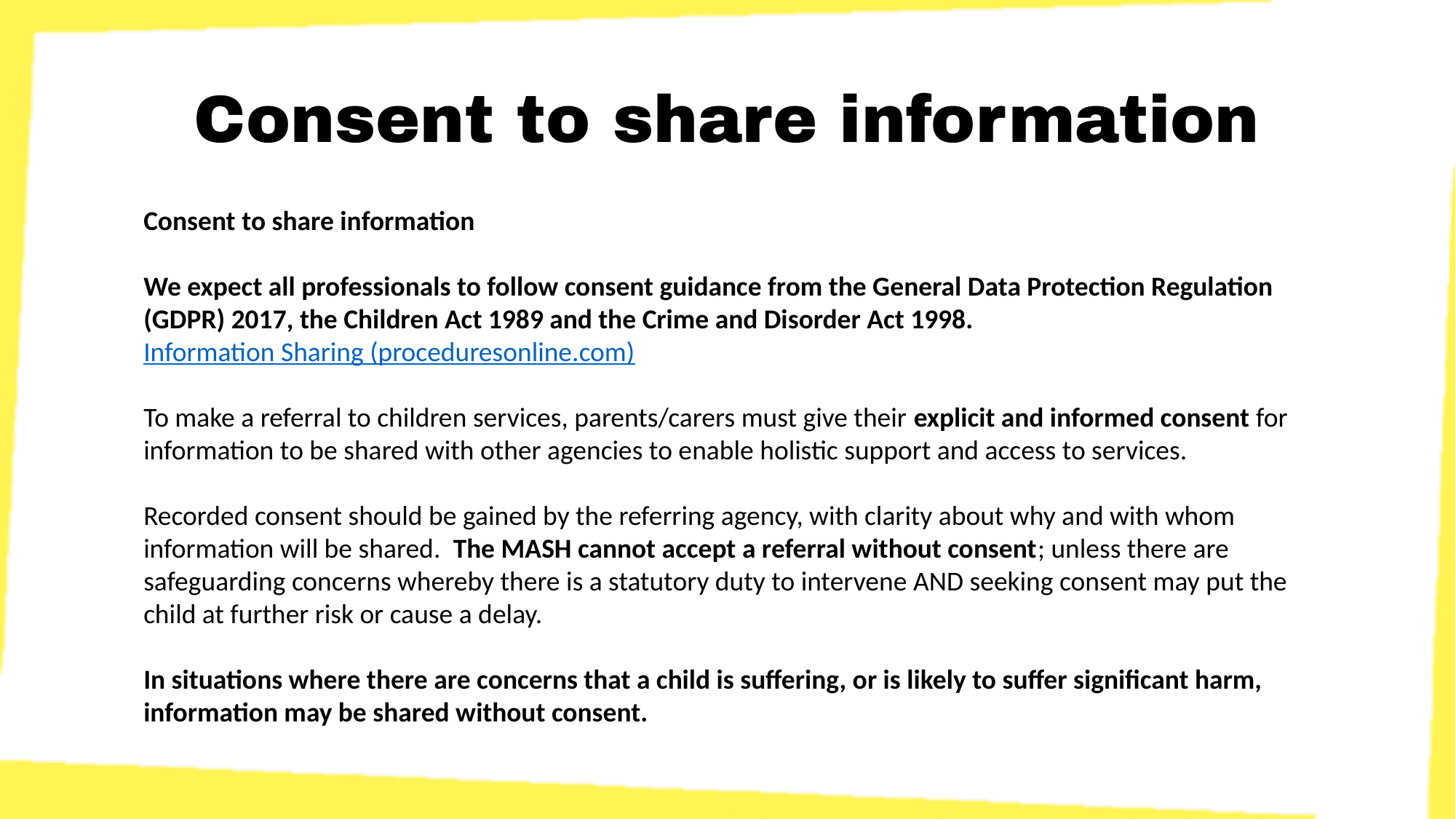

# Consent to share information
Consent to share information

We expect all professionals to follow consent guidance from the General Data Protection Regulation (GDPR) 2017, the Children Act 1989 and the Crime and Disorder Act 1998.
Information Sharing (proceduresonline.com)

To make a referral to children services, parents/carers must give their explicit and informed consent for information to be shared with other agencies to enable holistic support and access to services.

Recorded consent should be gained by the referring agency, with clarity about why and with whom information will be shared.  The MASH cannot accept a referral without consent; unless there are safeguarding concerns whereby there is a statutory duty to intervene AND seeking consent may put the child at further risk or cause a delay.

In situations where there are concerns that a child is suffering, or is likely to suffer significant harm, information may be shared without consent.